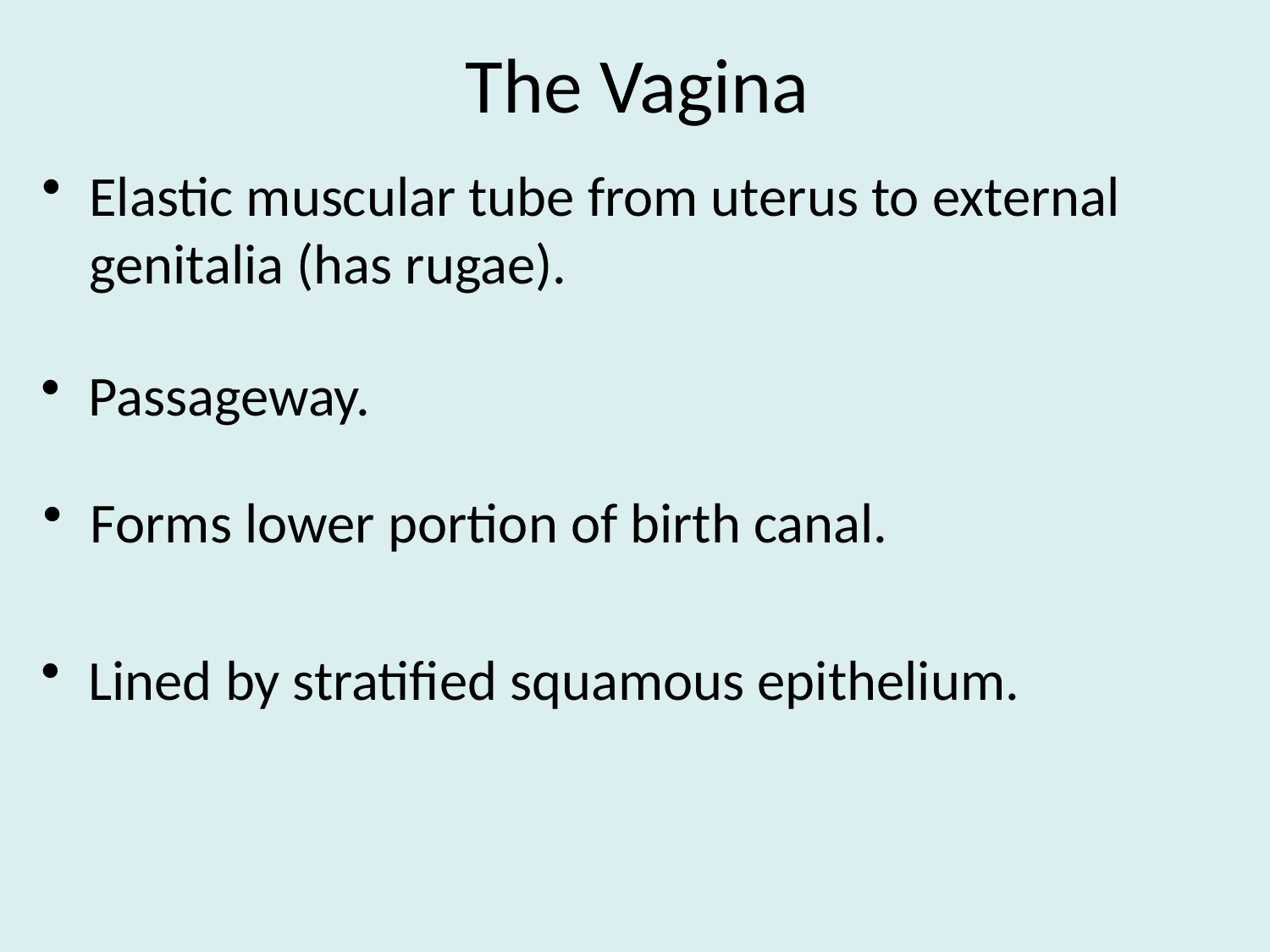

The Vagina
Elastic muscular tube from uterus to external genitalia (has rugae).
Passageway.
Forms lower portion of birth canal.
Lined by stratified squamous epithelium.